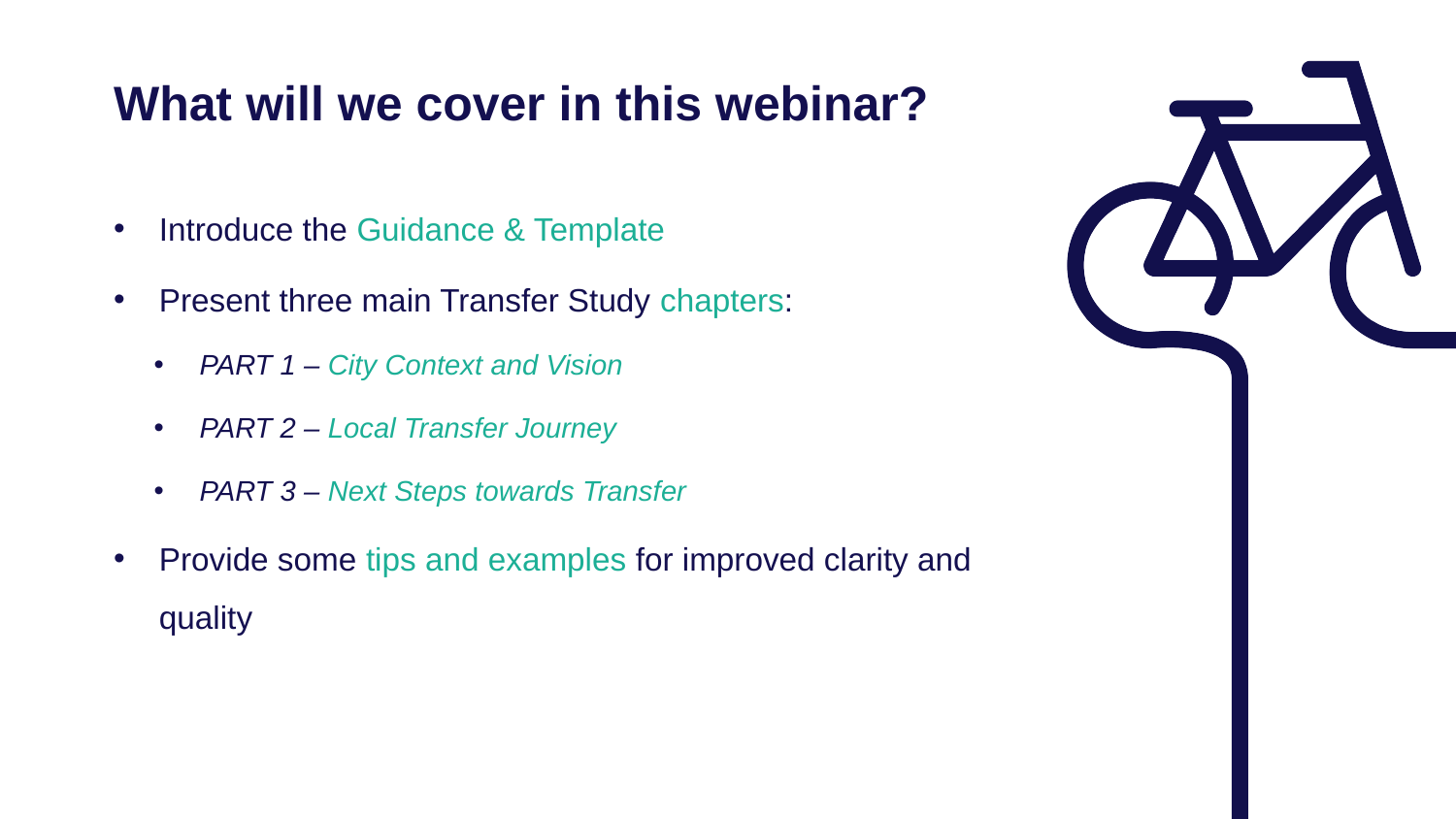

What will we cover in this webinar?
Introduce the Guidance & Template
Present three main Transfer Study chapters:
PART 1 – City Context and Vision
PART 2 – Local Transfer Journey
PART 3 – Next Steps towards Transfer
Provide some tips and examples for improved clarity and quality